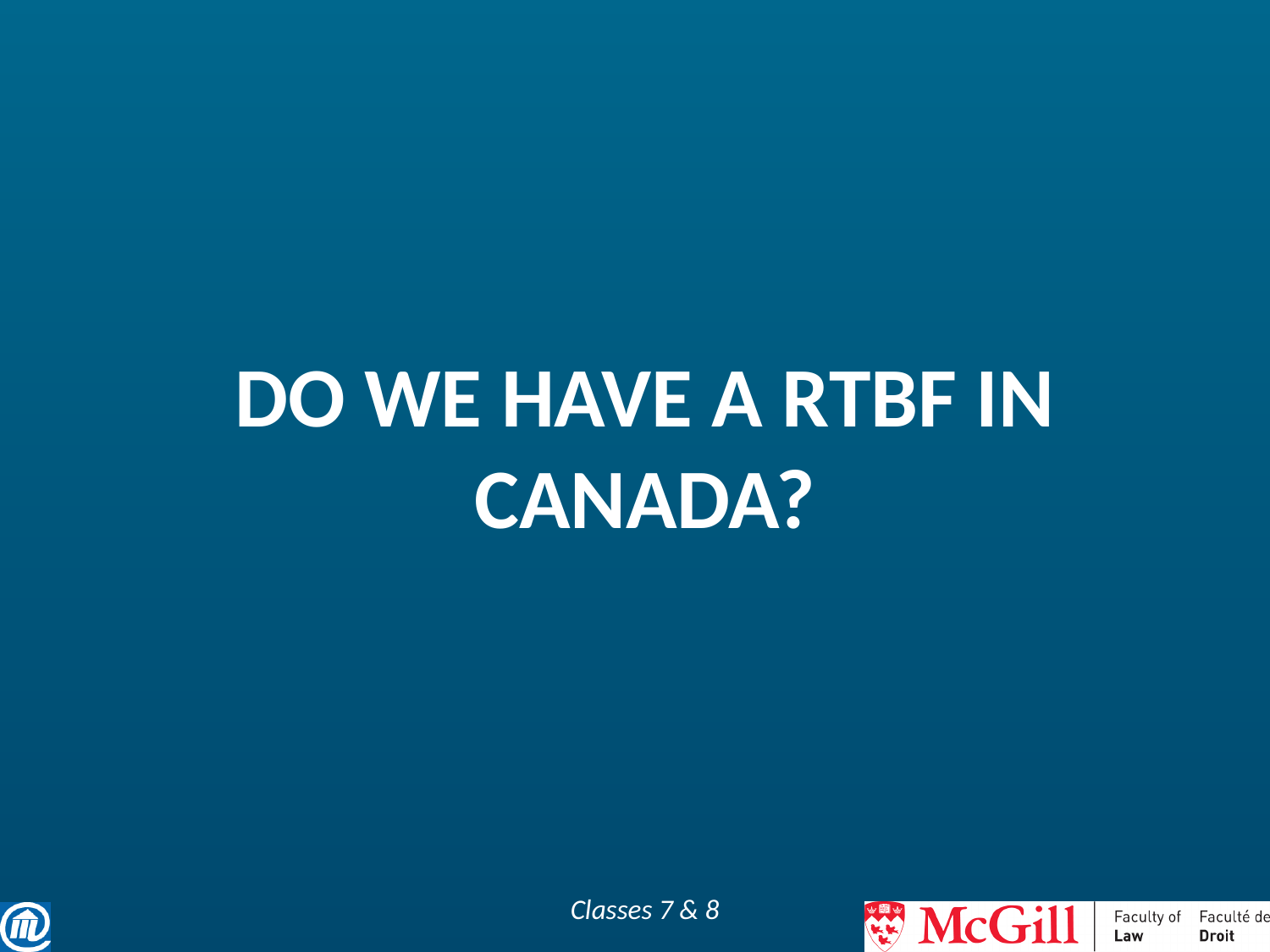

# Do we have a RTBF in Canada?
Classes 7 & 8